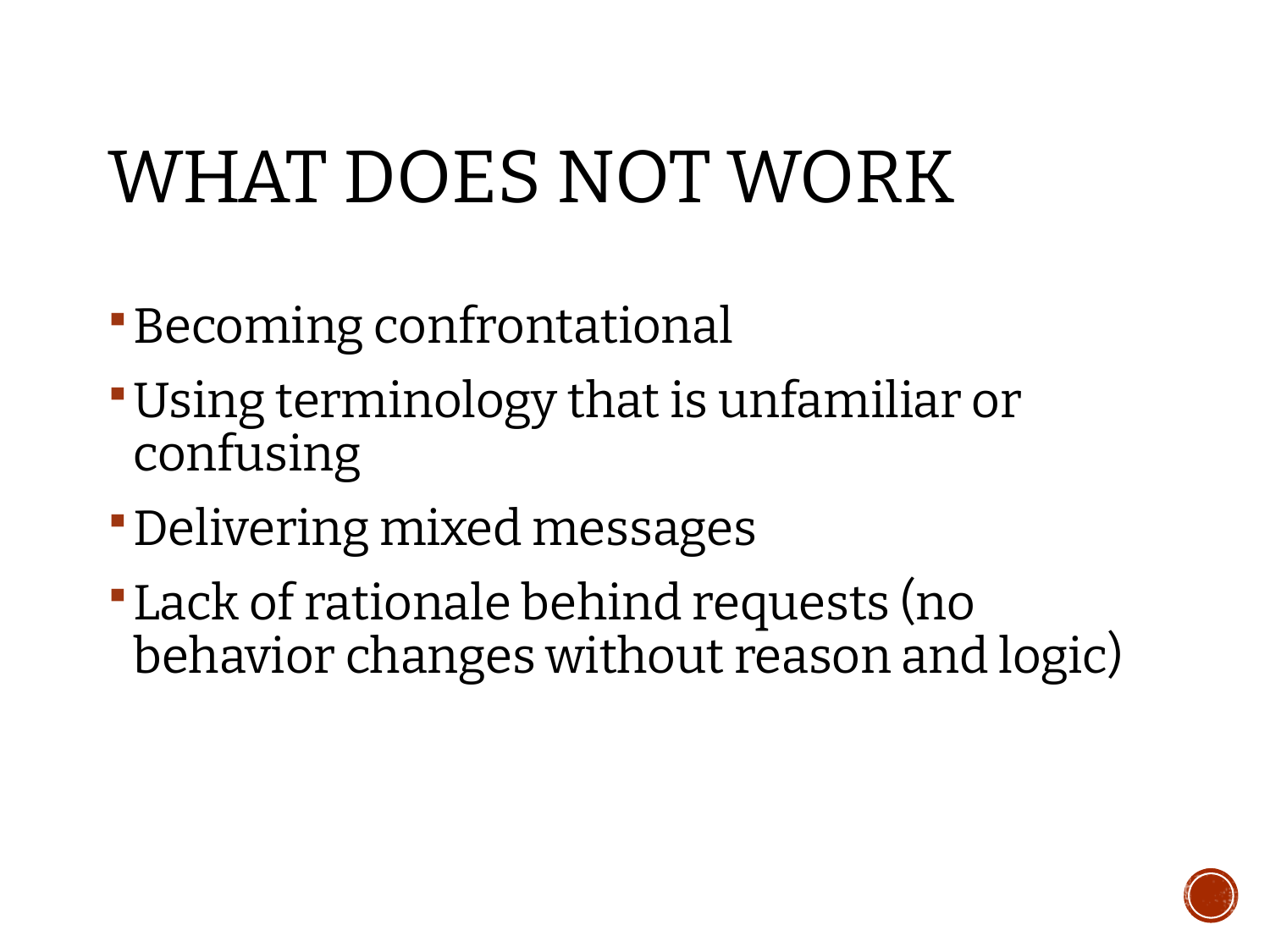

# What DOES NOT Work
Becoming confrontational
Using terminology that is unfamiliar or confusing
Delivering mixed messages
Lack of rationale behind requests (no behavior changes without reason and logic)